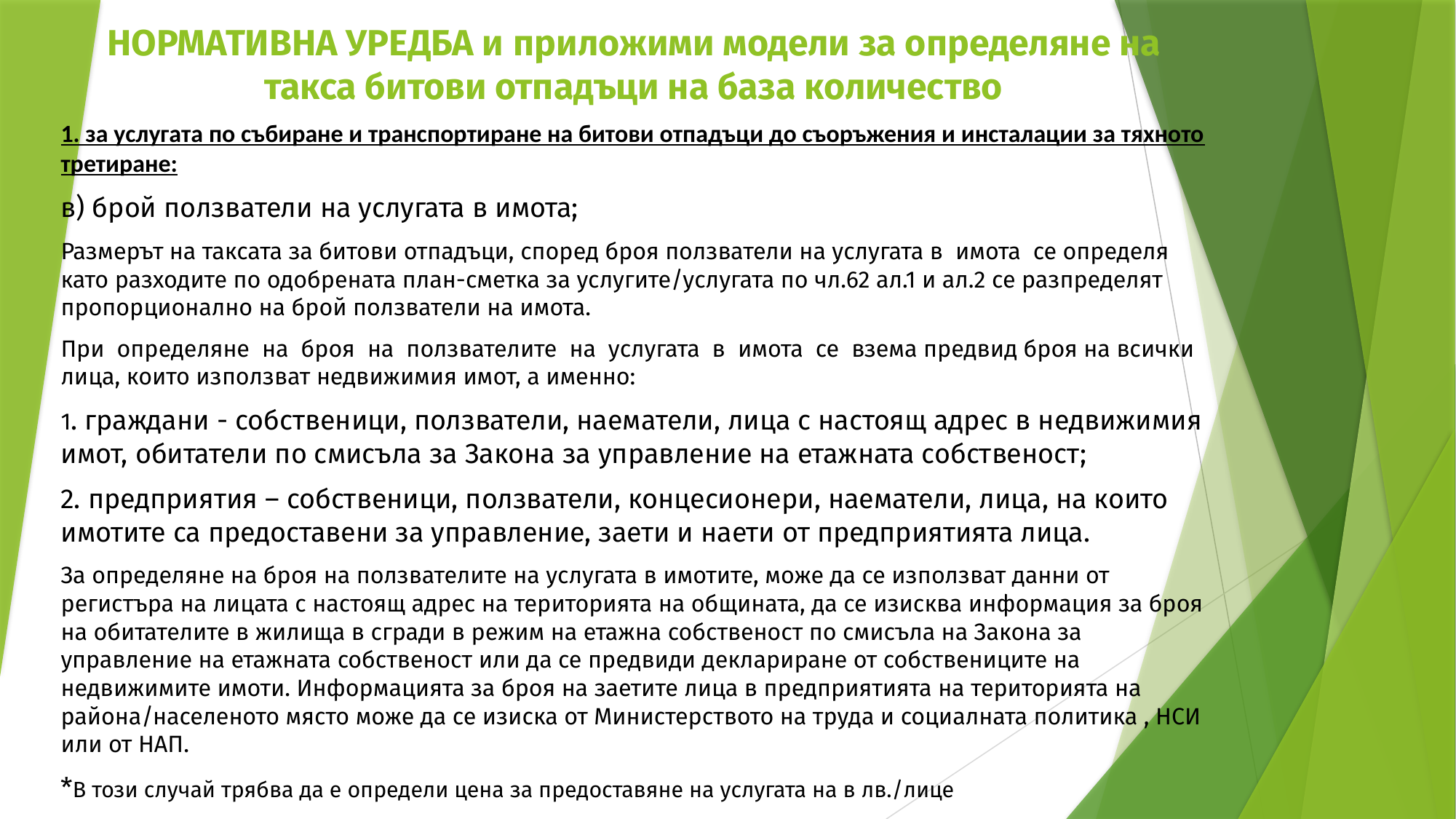

НОРМАТИВНА УРЕДБА и приложими модели за определяне на такса битови отпадъци на база количество
1. за услугата по събиране и транспортиране на битови отпадъци до съоръжения и инсталации за тяхното третиране:
в) брой ползватели на услугата в имота;
Размерът на таксата за битови отпадъци, според броя ползватели на услугата в  имота  се определя като разходите по одобрената план-сметка за услугите/услугата по чл.62 ал.1 и ал.2 се разпределят пропорционално на брой ползватели на имота.
При  определяне  на  броя  на  ползвателите  на  услугата  в  имота  се  взема предвид броя на всички лица, които използват недвижимия имот, а именно:
1. граждани - собственици, ползватели, наематели, лица с настоящ адрес в недвижимия имот, обитатели по смисъла за Закона за управление на етажната собственост;
2. предприятия – собственици, ползватели, концесионери, наематели, лица, на които имотите са предоставени за управление, заети и наети от предприятията лица.
За определяне на броя на ползвателите на услугата в имотите, може да се използват данни от регистъра на лицата с настоящ адрес на територията на общината, да се изисква информация за броя на обитателите в жилища в сгради в режим на етажна собственост по смисъла на Закона за управление на етажната собственост или да се предвиди деклариране от собствениците на недвижимите имоти. Информацията за броя на заетите лица в предприятията на територията на района/населеното място може да се изиска от Министерството на труда и социалната политика , НСИ или от НАП.
*В този случай трябва да е определи цена за предоставяне на услугата на в лв./лице